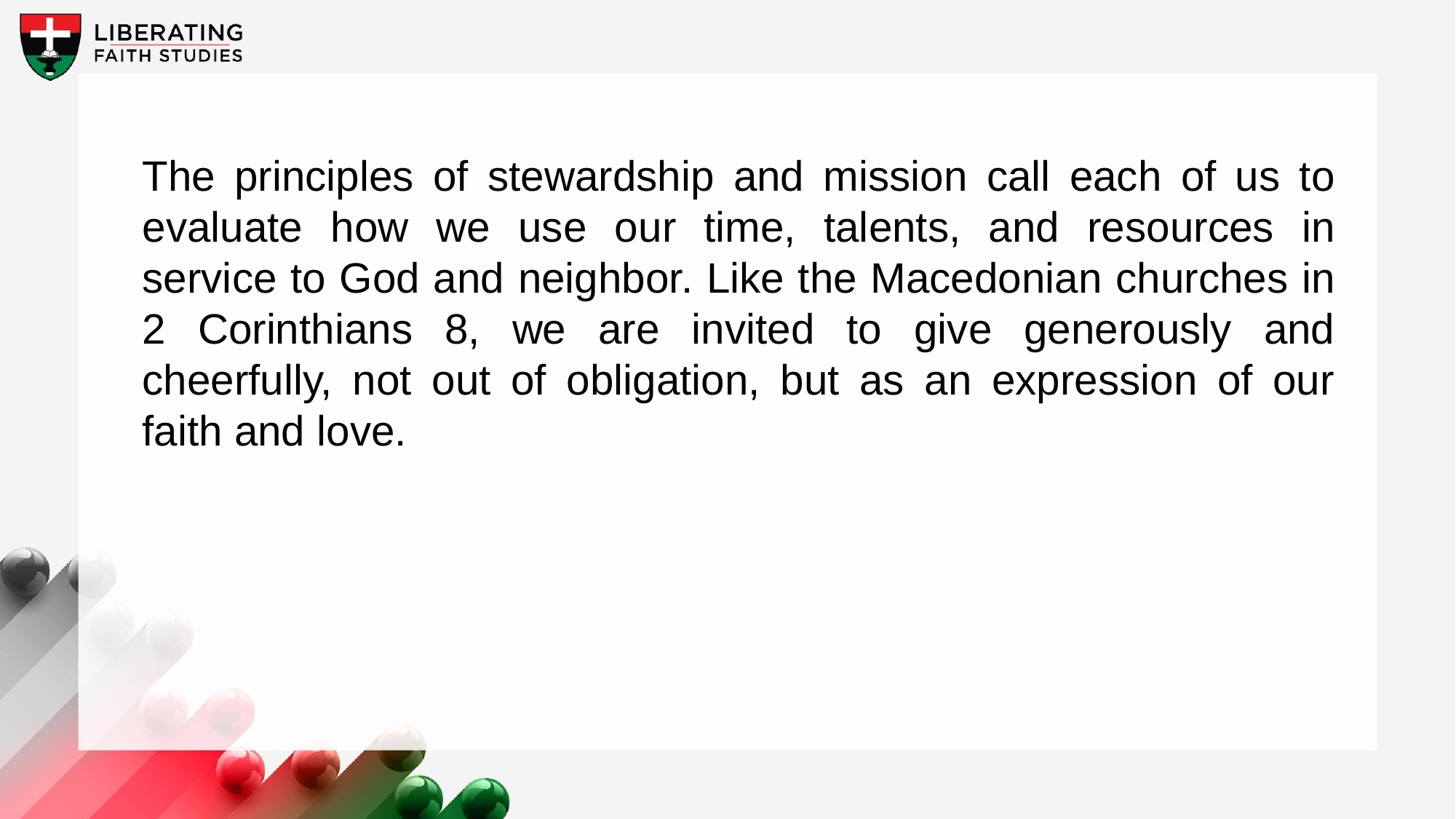

The principles of stewardship and mission call each of us to evaluate how we use our time, talents, and resources in service to God and neighbor. Like the Macedonian churches in 2 Corinthians 8, we are invited to give generously and cheerfully, not out of obligation, but as an expression of our faith and love.